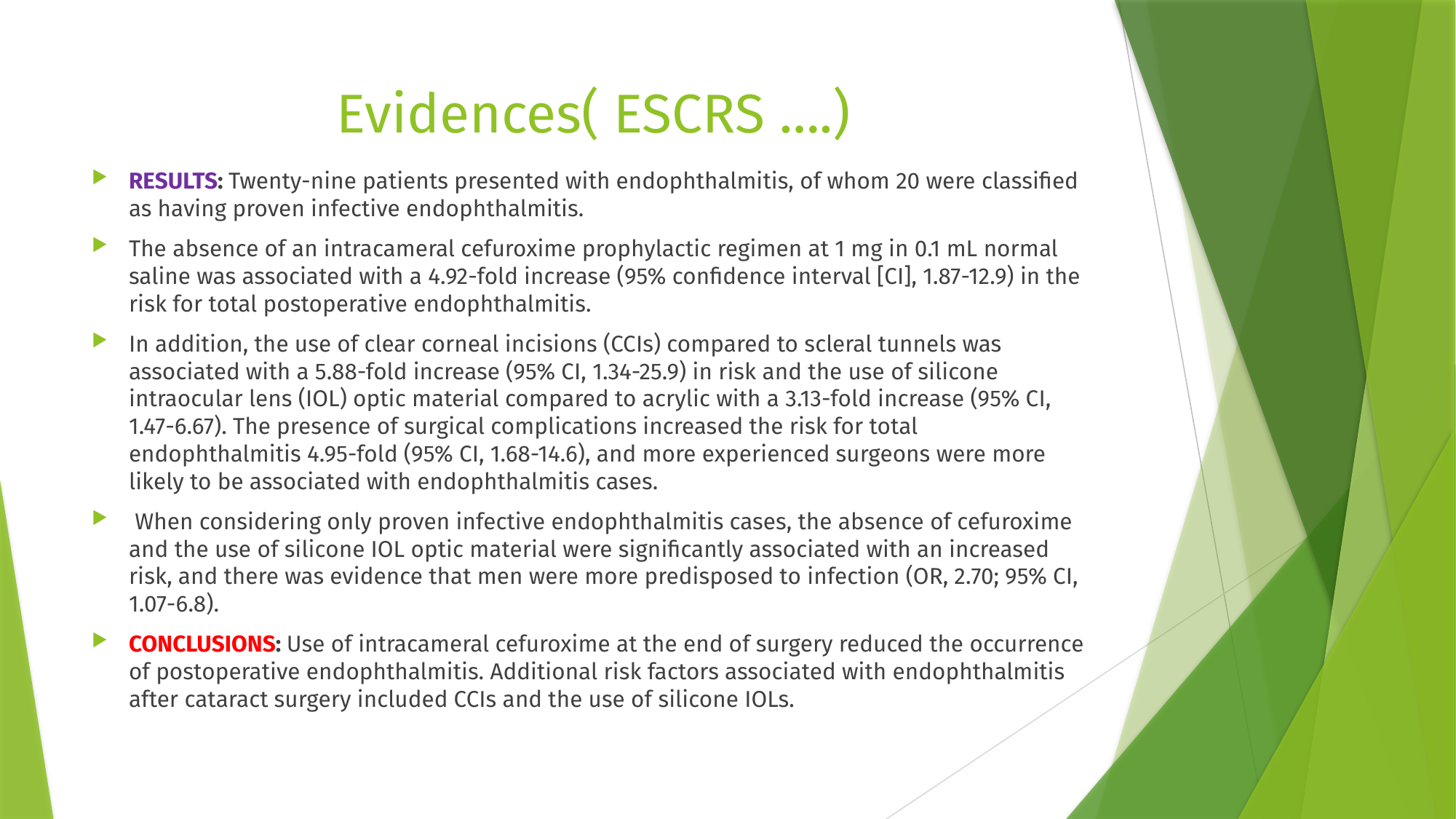

# Evidences( ESCRS ….)
RESULTS: Twenty-nine patients presented with endophthalmitis, of whom 20 were classified as having proven infective endophthalmitis.
The absence of an intracameral cefuroxime prophylactic regimen at 1 mg in 0.1 mL normal saline was associated with a 4.92-fold increase (95% confidence interval [CI], 1.87-12.9) in the risk for total postoperative endophthalmitis.
In addition, the use of clear corneal incisions (CCIs) compared to scleral tunnels was associated with a 5.88-fold increase (95% CI, 1.34-25.9) in risk and the use of silicone intraocular lens (IOL) optic material compared to acrylic with a 3.13-fold increase (95% CI, 1.47-6.67). The presence of surgical complications increased the risk for total endophthalmitis 4.95-fold (95% CI, 1.68-14.6), and more experienced surgeons were more likely to be associated with endophthalmitis cases.
 When considering only proven infective endophthalmitis cases, the absence of cefuroxime and the use of silicone IOL optic material were significantly associated with an increased risk, and there was evidence that men were more predisposed to infection (OR, 2.70; 95% CI, 1.07-6.8).
CONCLUSIONS: Use of intracameral cefuroxime at the end of surgery reduced the occurrence of postoperative endophthalmitis. Additional risk factors associated with endophthalmitis after cataract surgery included CCIs and the use of silicone IOLs.